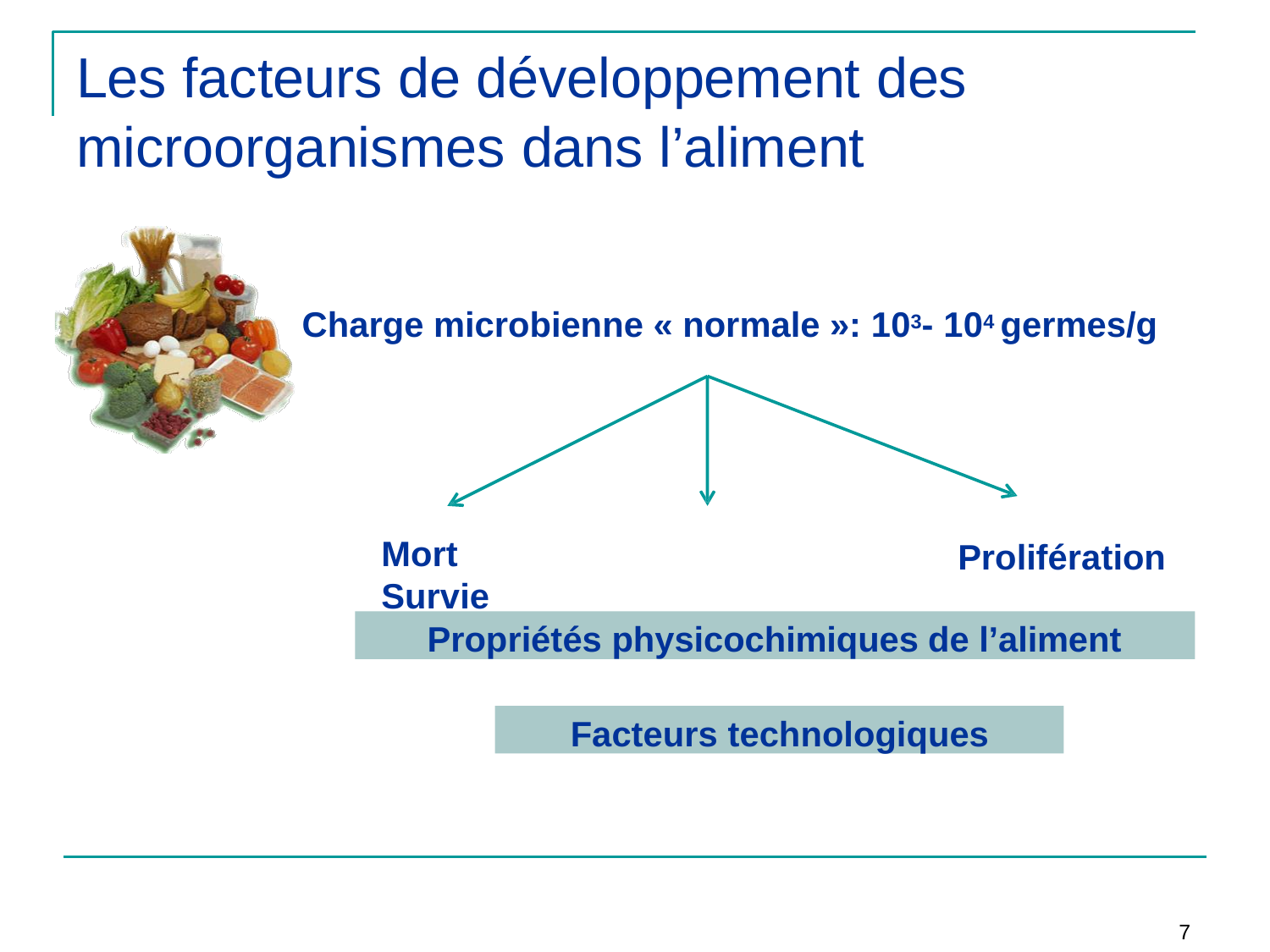

# Les facteurs de développement des
microorganismes dans l’aliment

Charge microbienne « normale »: 103- 104 germes/g

Mort	Survie
Prolifération
Propriétés physicochimiques de l’aliment
Facteurs technologiques
7